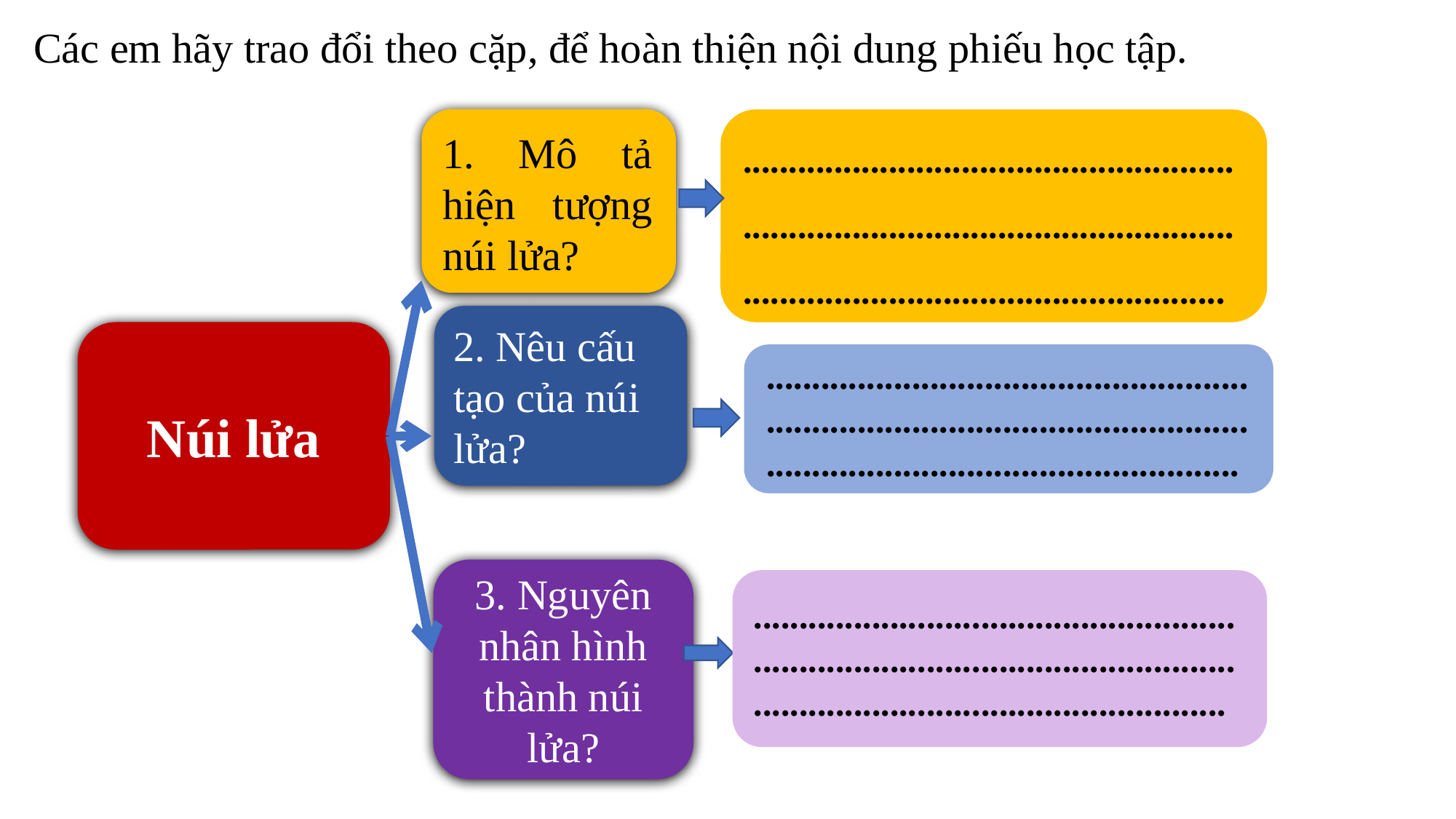

Các em hãy trao đổi theo cặp, để hoàn thiện nội dung phiếu học tập.
.................................................................................................................................................................

1. Mô tả hiện tượng núi lửa?

2. Nêu cấu tạo của núi lửa?
Núi lửa

..............................................................................................................................................................

3. Nguyên nhân hình thành núi lửa?

..............................................................................................................................................................